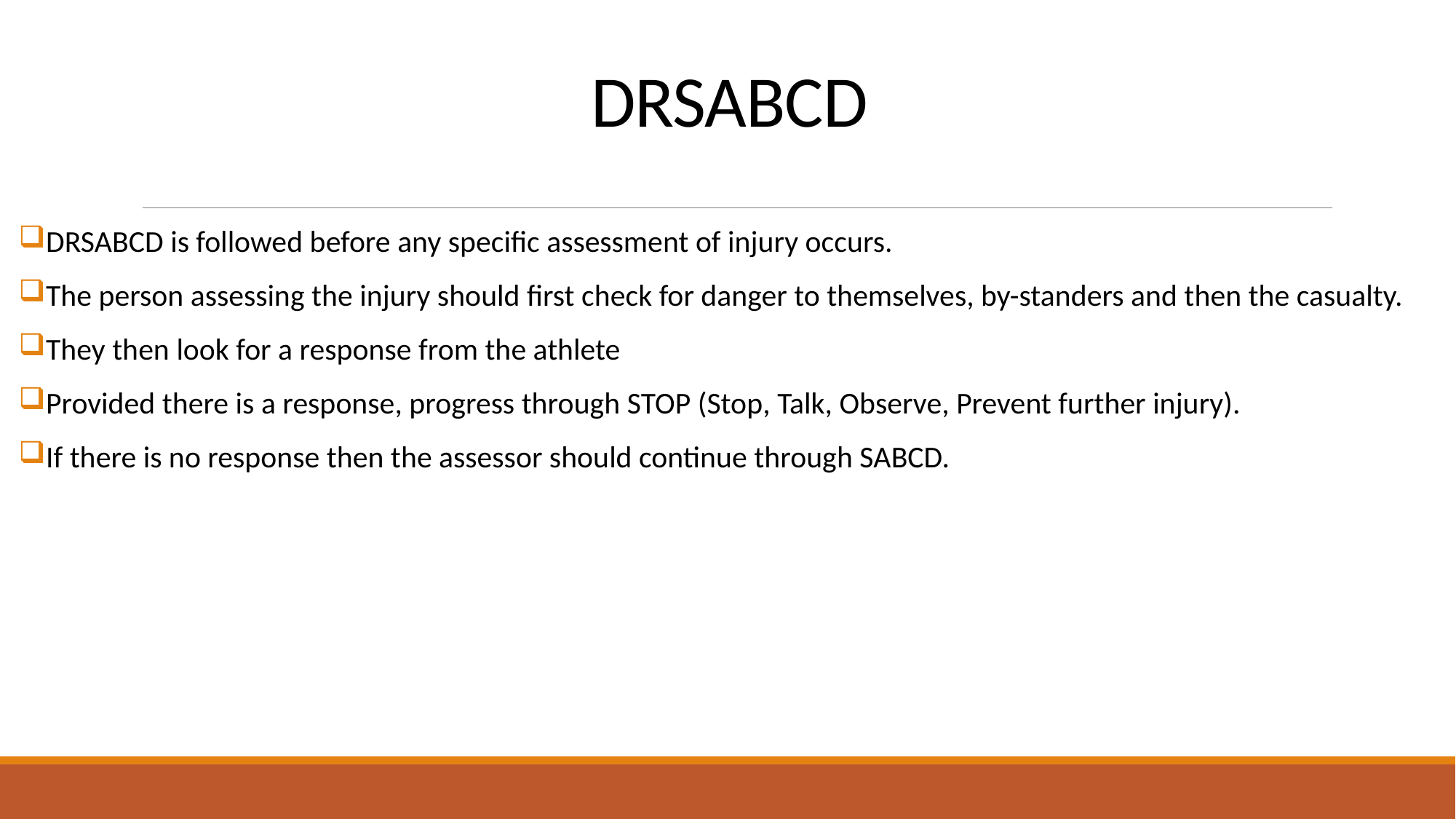

# DRSABCD
DRSABCD is followed before any specific assessment of injury occurs.
The person assessing the injury should first check for danger to themselves, by-standers and then the casualty.
They then look for a response from the athlete
Provided there is a response, progress through STOP (Stop, Talk, Observe, Prevent further injury).
If there is no response then the assessor should continue through SABCD.